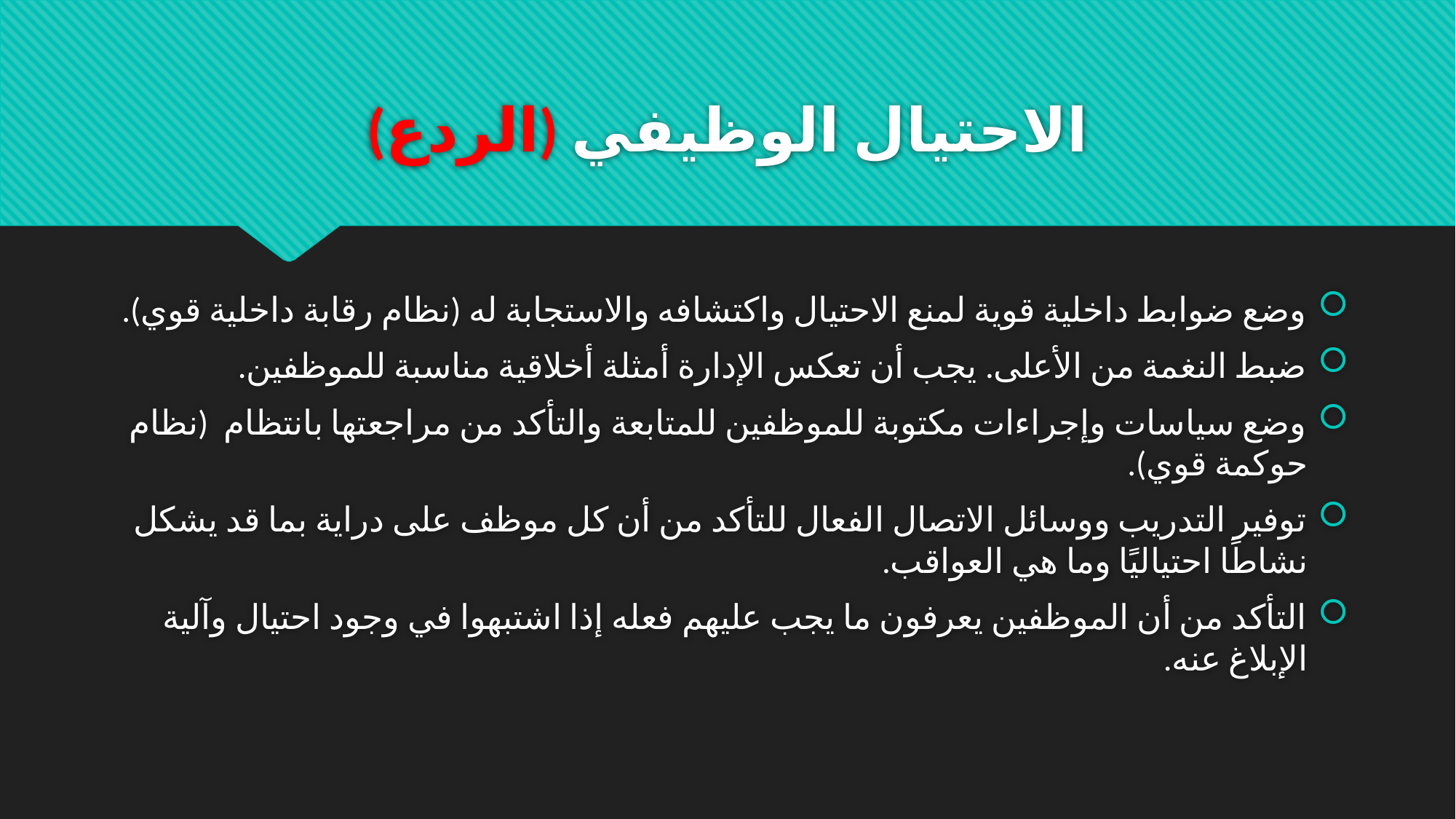

# الاحتيال الوظيفي (الردع)
وضع ضوابط داخلية قوية لمنع الاحتيال واكتشافه والاستجابة له (نظام رقابة داخلية قوي).
ضبط النغمة من الأعلى. يجب أن تعكس الإدارة أمثلة أخلاقية مناسبة للموظفين.
وضع سياسات وإجراءات مكتوبة للموظفين للمتابعة والتأكد من مراجعتها بانتظام  (نظام حوكمة قوي).
توفير التدريب ووسائل الاتصال الفعال للتأكد من أن كل موظف على دراية بما قد يشكل نشاطًا احتياليًا وما هي العواقب.
التأكد من أن الموظفين يعرفون ما يجب عليهم فعله إذا اشتبهوا في وجود احتيال وآلية الإبلاغ عنه.